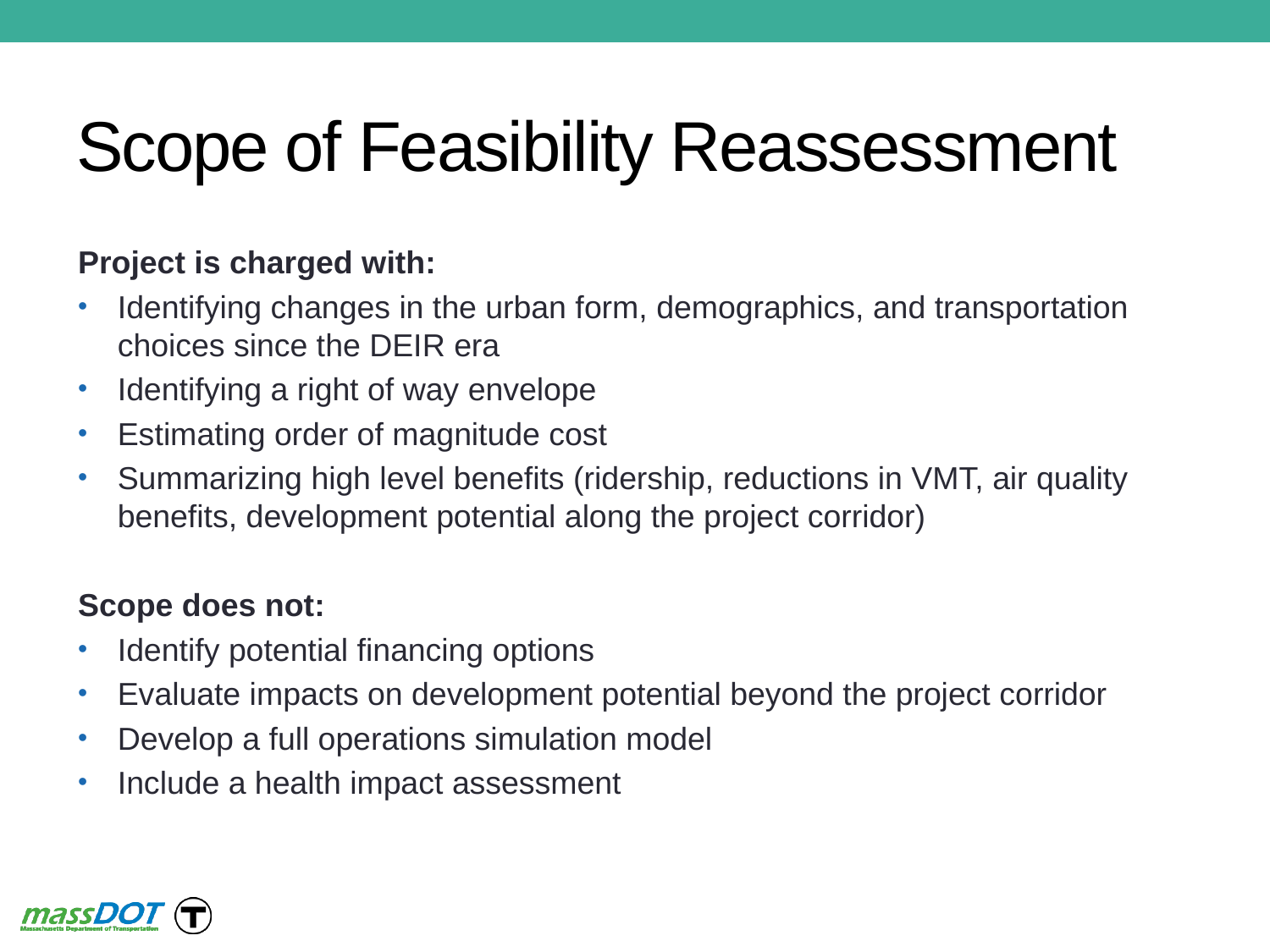

# Scope of Feasibility Reassessment
Project is charged with:
Identifying changes in the urban form, demographics, and transportation choices since the DEIR era
Identifying a right of way envelope
Estimating order of magnitude cost
Summarizing high level benefits (ridership, reductions in VMT, air quality benefits, development potential along the project corridor)

Scope does not:
Identify potential financing options
Evaluate impacts on development potential beyond the project corridor
Develop a full operations simulation model
Include a health impact assessment